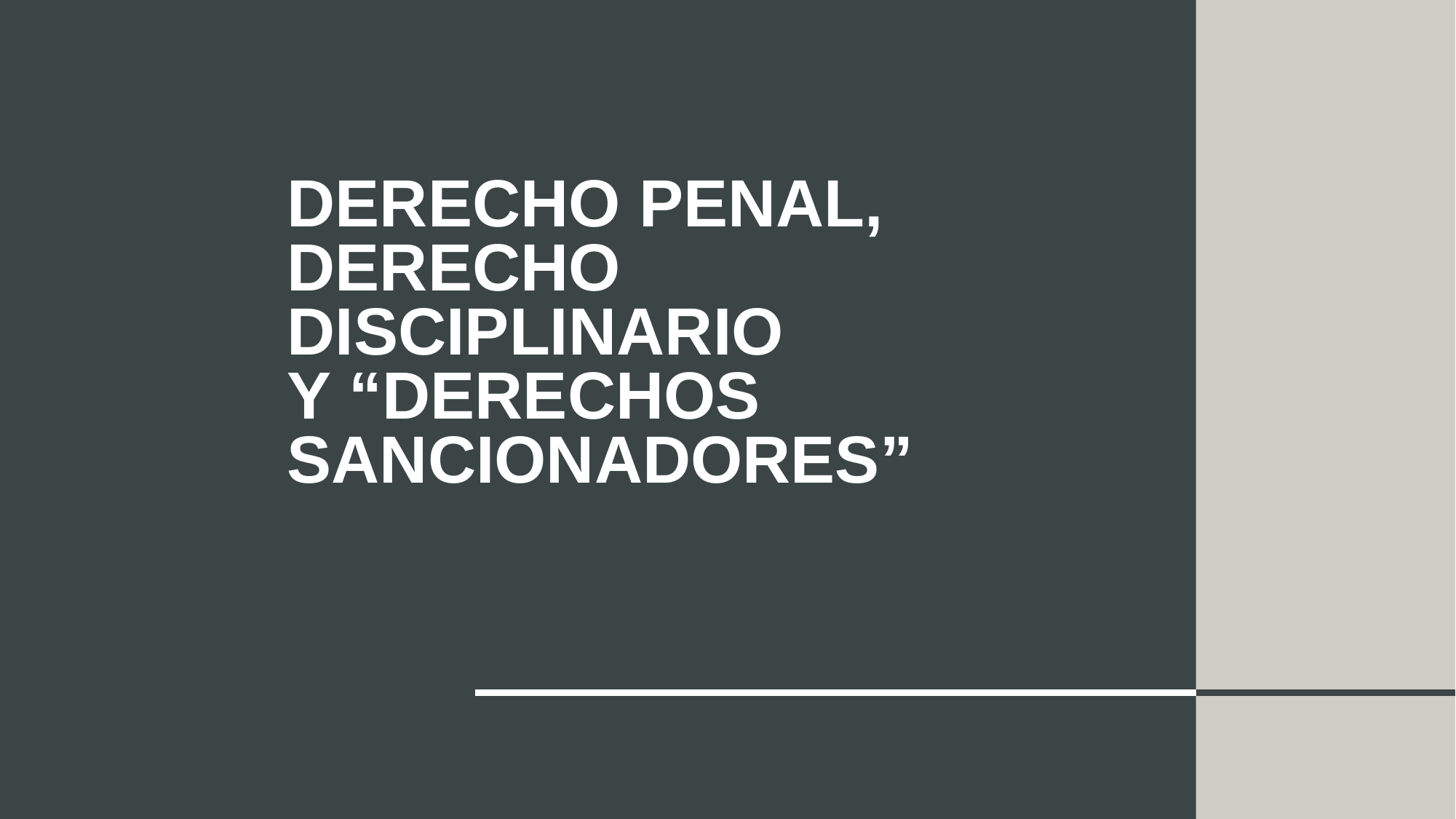

# Derecho penal, derecho disciplinario y “derechos sancionadores”